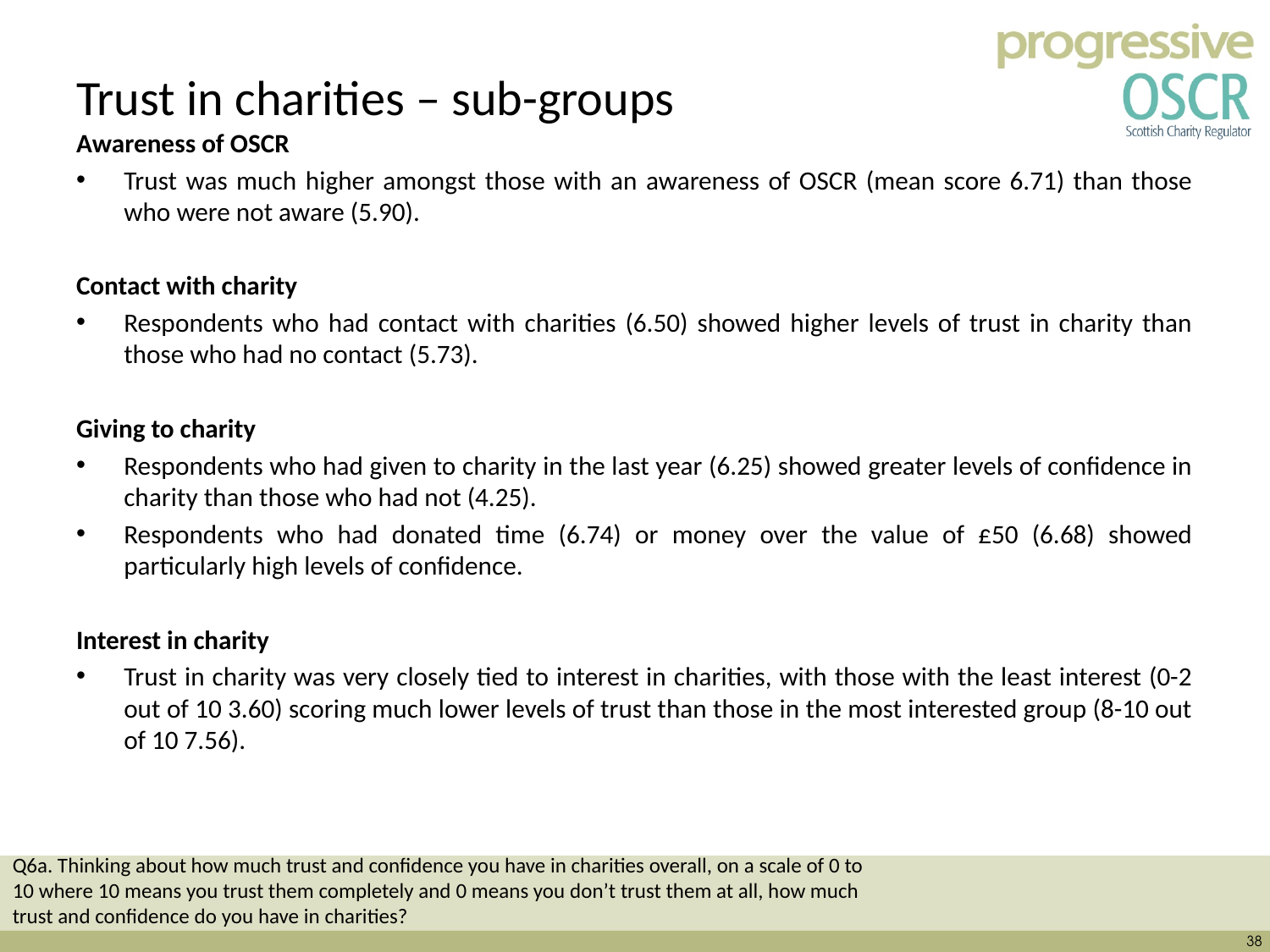

# Trust in charities – sub-groups
Awareness of OSCR
Trust was much higher amongst those with an awareness of OSCR (mean score 6.71) than those who were not aware (5.90).

Contact with charity
Respondents who had contact with charities (6.50) showed higher levels of trust in charity than those who had no contact (5.73).

Giving to charity
Respondents who had given to charity in the last year (6.25) showed greater levels of confidence in charity than those who had not (4.25).
Respondents who had donated time (6.74) or money over the value of £50 (6.68) showed particularly high levels of confidence.

Interest in charity
Trust in charity was very closely tied to interest in charities, with those with the least interest (0-2 out of 10 3.60) scoring much lower levels of trust than those in the most interested group (8-10 out of 10 7.56).
Q6a. Thinking about how much trust and confidence you have in charities overall, on a scale of 0 to 10 where 10 means you trust them completely and 0 means you don’t trust them at all, how much trust and confidence do you have in charities?

38